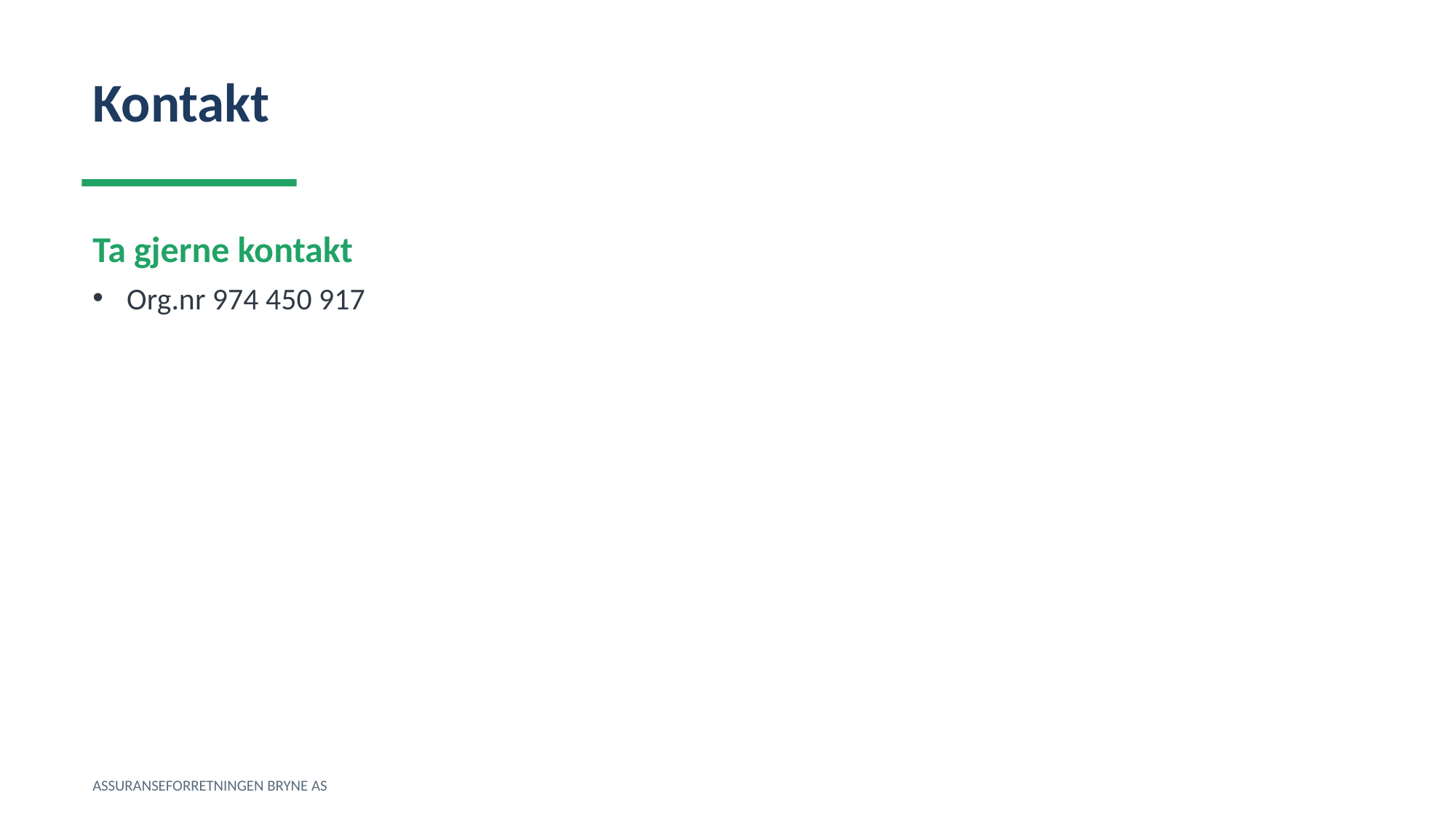

Kontakt

Ta gjerne kontakt
Org.nr 974 450 917
ASSURANSEFORRETNINGEN BRYNE AS